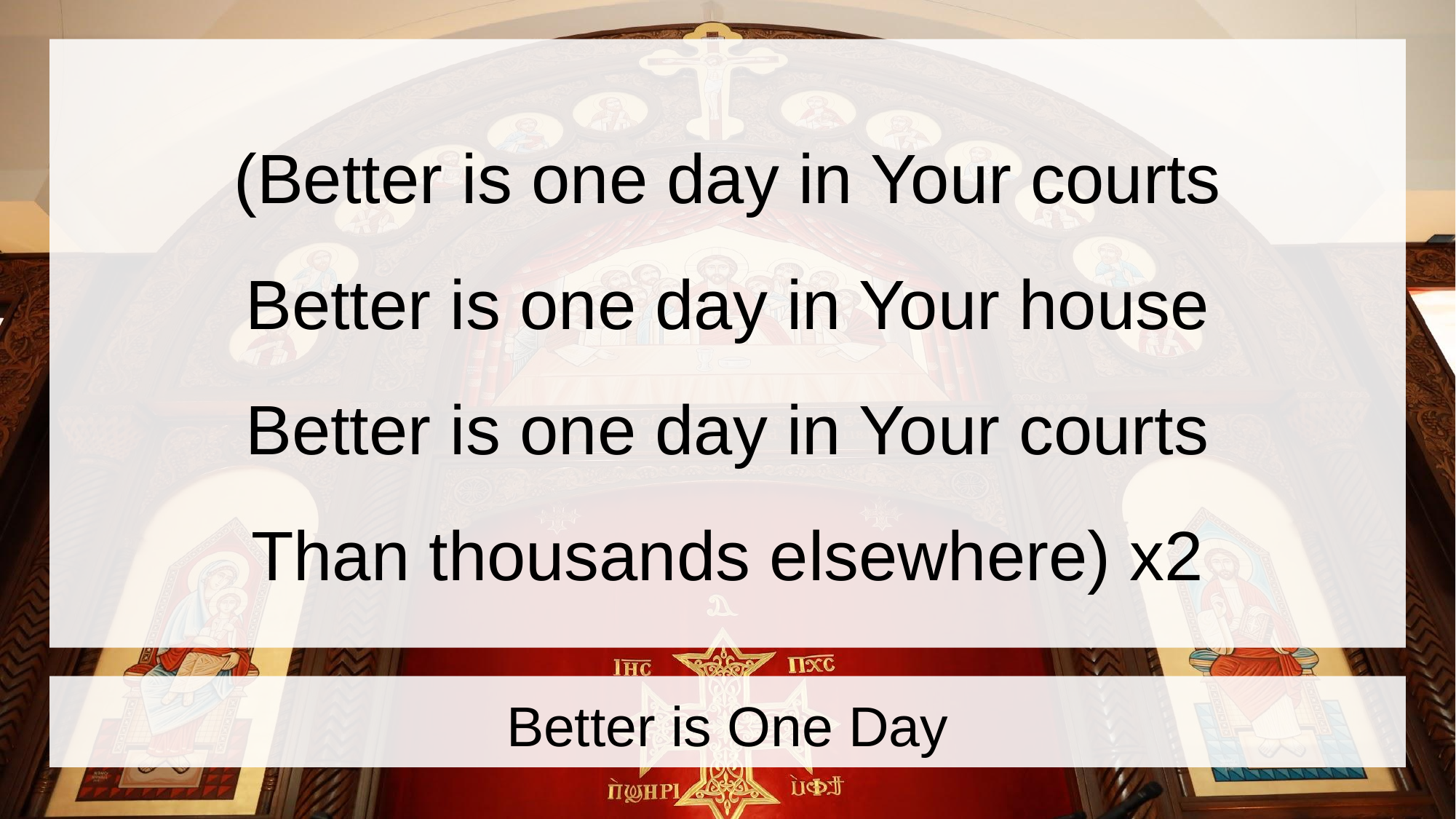

(Better is one day in Your courts
Better is one day in Your house
Better is one day in Your courts
Than thousands elsewhere) x2
# Better is One Day